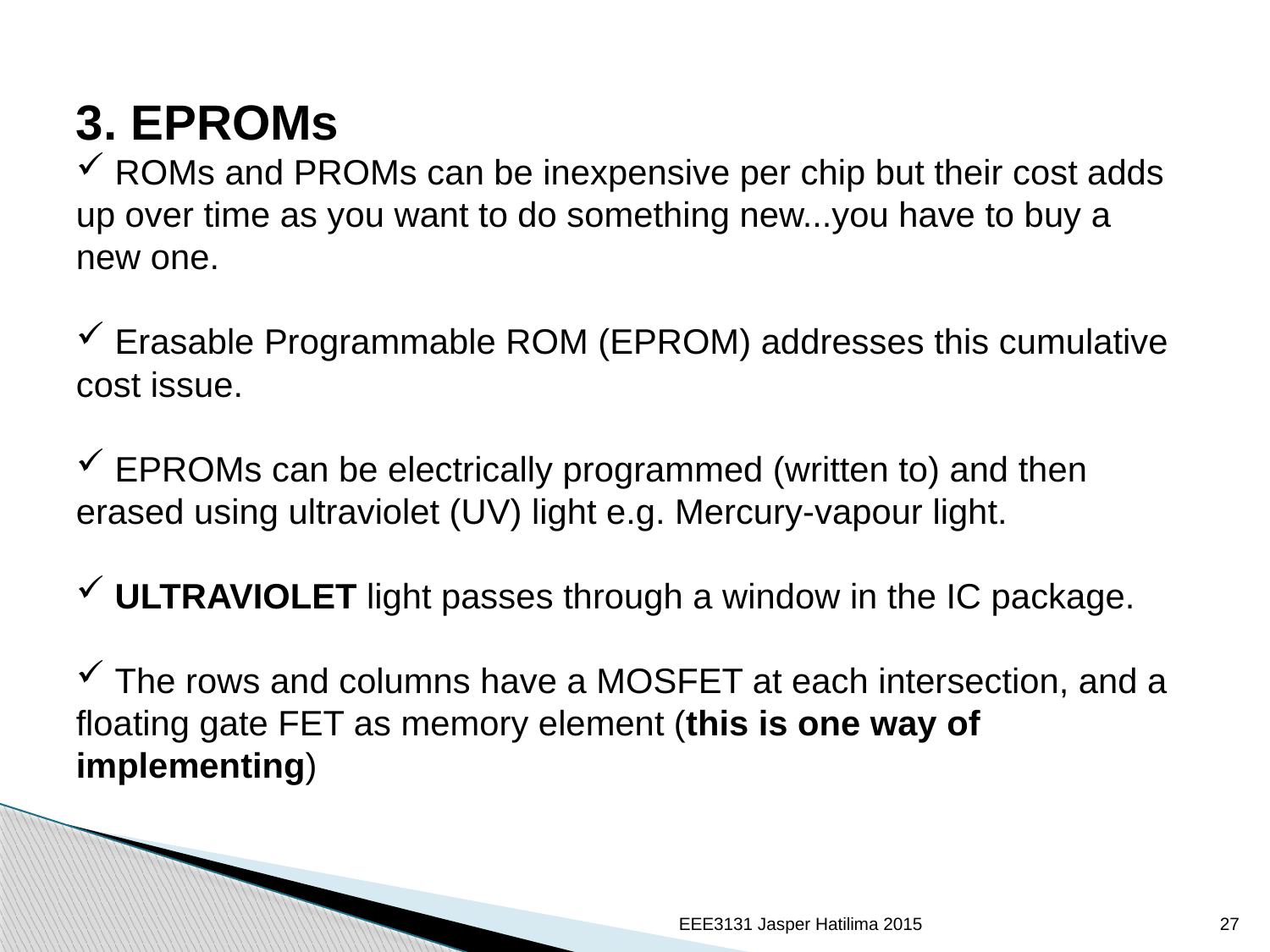

3. EPROMs
 ROMs and PROMs can be inexpensive per chip but their cost adds up over time as you want to do something new...you have to buy a new one.

 Erasable Programmable ROM (EPROM) addresses this cumulative cost issue.

 EPROMs can be electrically programmed (written to) and then erased using ultraviolet (UV) light e.g. Mercury-vapour light.

 ULTRAVIOLET light passes through a window in the IC package.

 The rows and columns have a MOSFET at each intersection, and a floating gate FET as memory element (this is one way of implementing)
EEE3131 Jasper Hatilima 2015
27